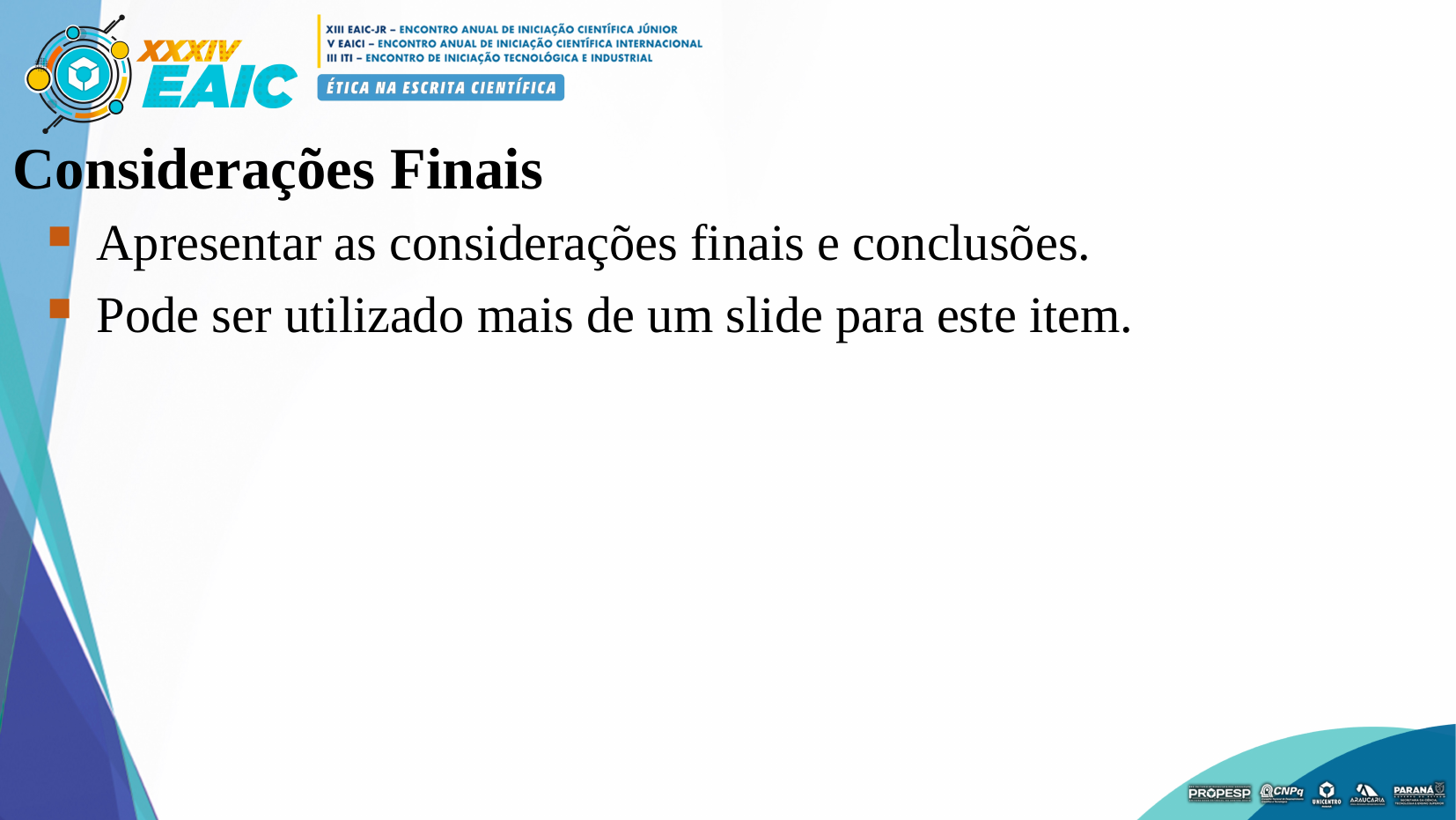

Considerações Finais
Apresentar as considerações finais e conclusões.
Pode ser utilizado mais de um slide para este item.